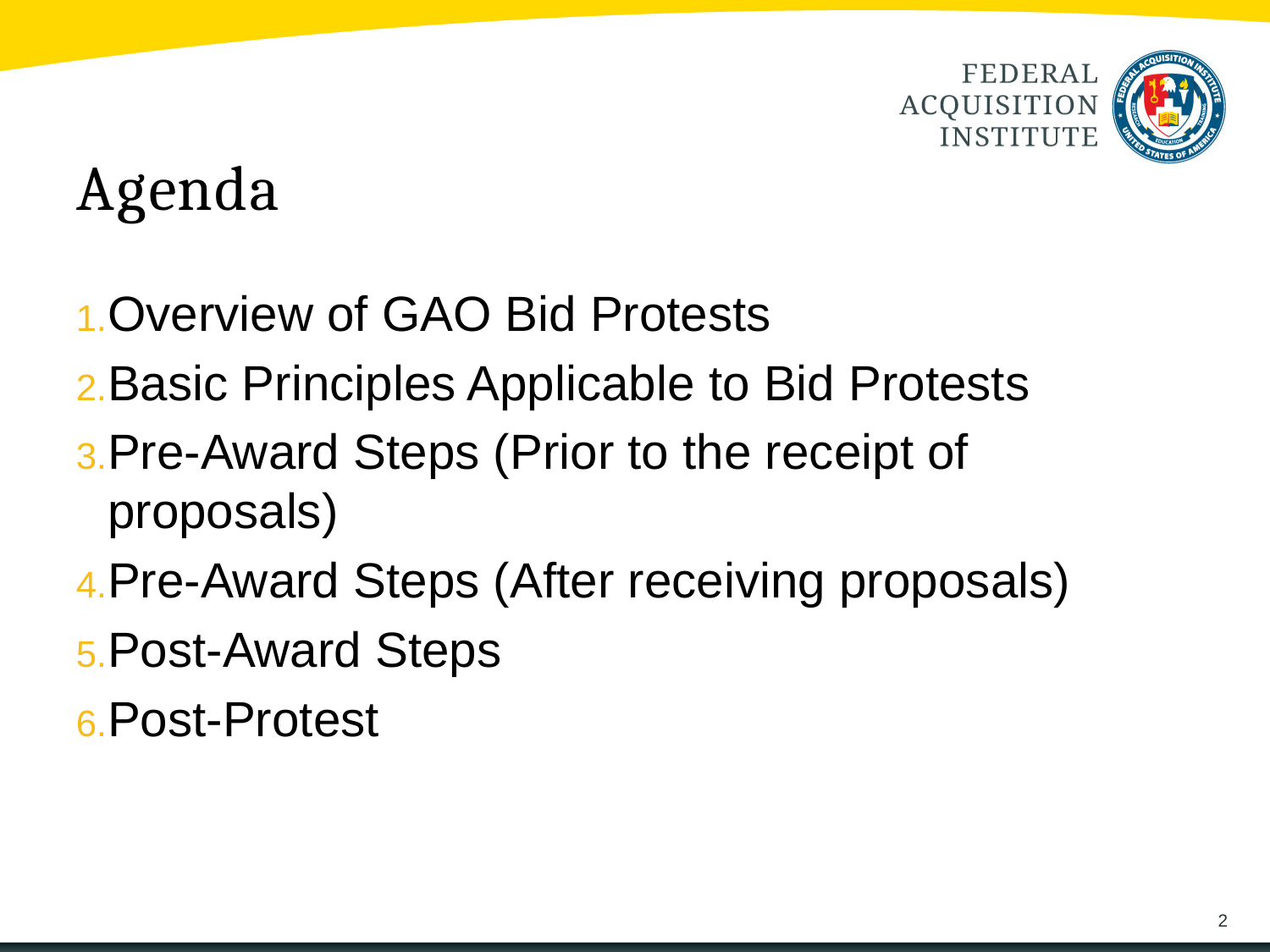

# Agenda
Overview of GAO Bid Protests
Basic Principles Applicable to Bid Protests
Pre-Award Steps (Prior to the receipt of proposals)
Pre-Award Steps (After receiving proposals)
Post-Award Steps
Post-Protest

2